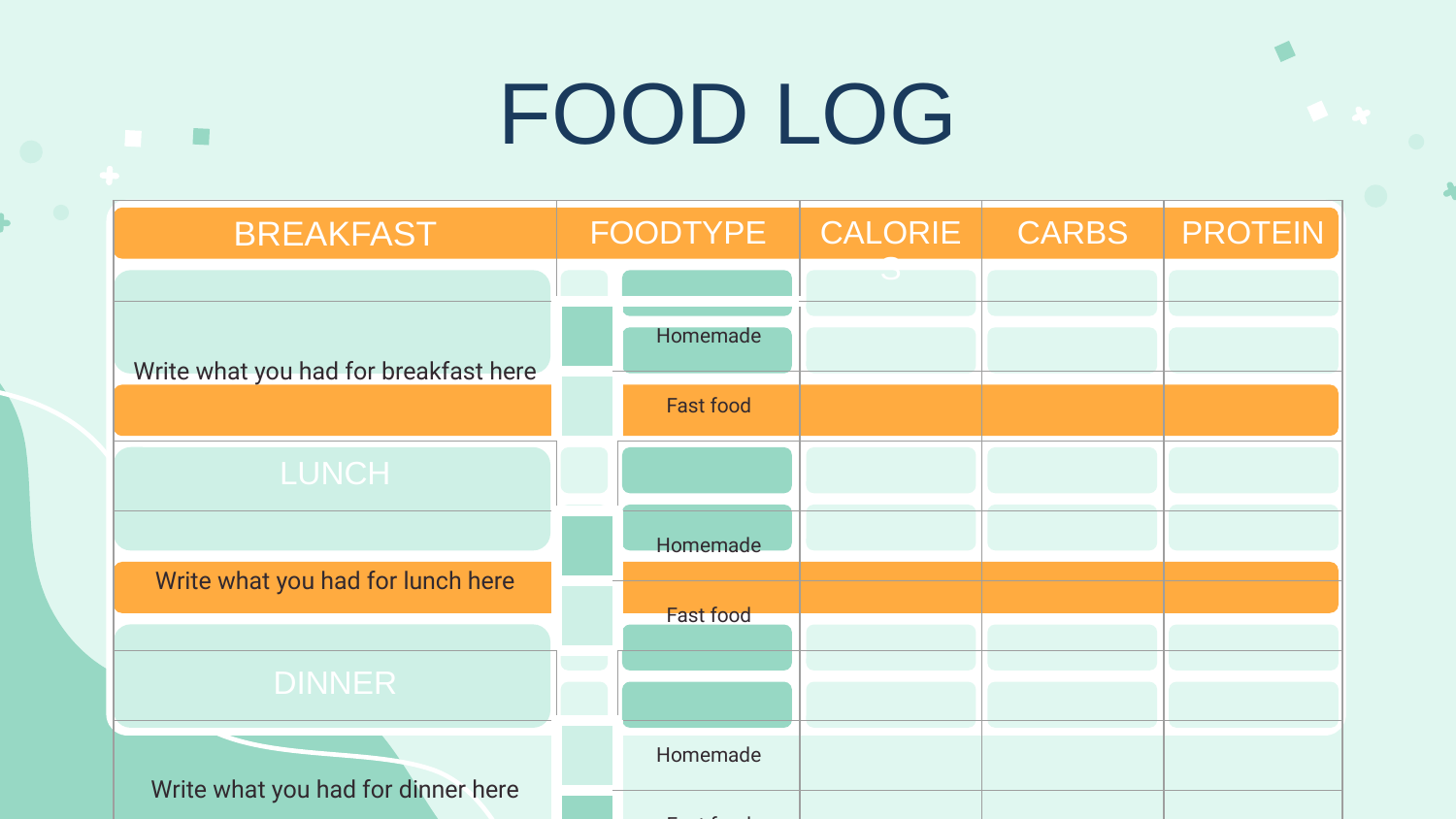

# FOOD LOG

| BREAKFAST | FOODTYPE |  | CALORIES | CARBS | PROTEIN |
| --- | --- | --- | --- | --- | --- |
| Write what you had for breakfast here |  | Homemade |  |  |  |
|  |  | Fast food |  |  |  |
| LUNCH |  |  |  |  |  |
| Write what you had for lunch here |  | Homemade |  |  |  |
|  |  | Fast food |  |  |  |
| DINNER |  |  |  |  |  |
| Write what you had for dinner here |  | Homemade |  |  |  |
|  |  | Fast food |  |  |  |